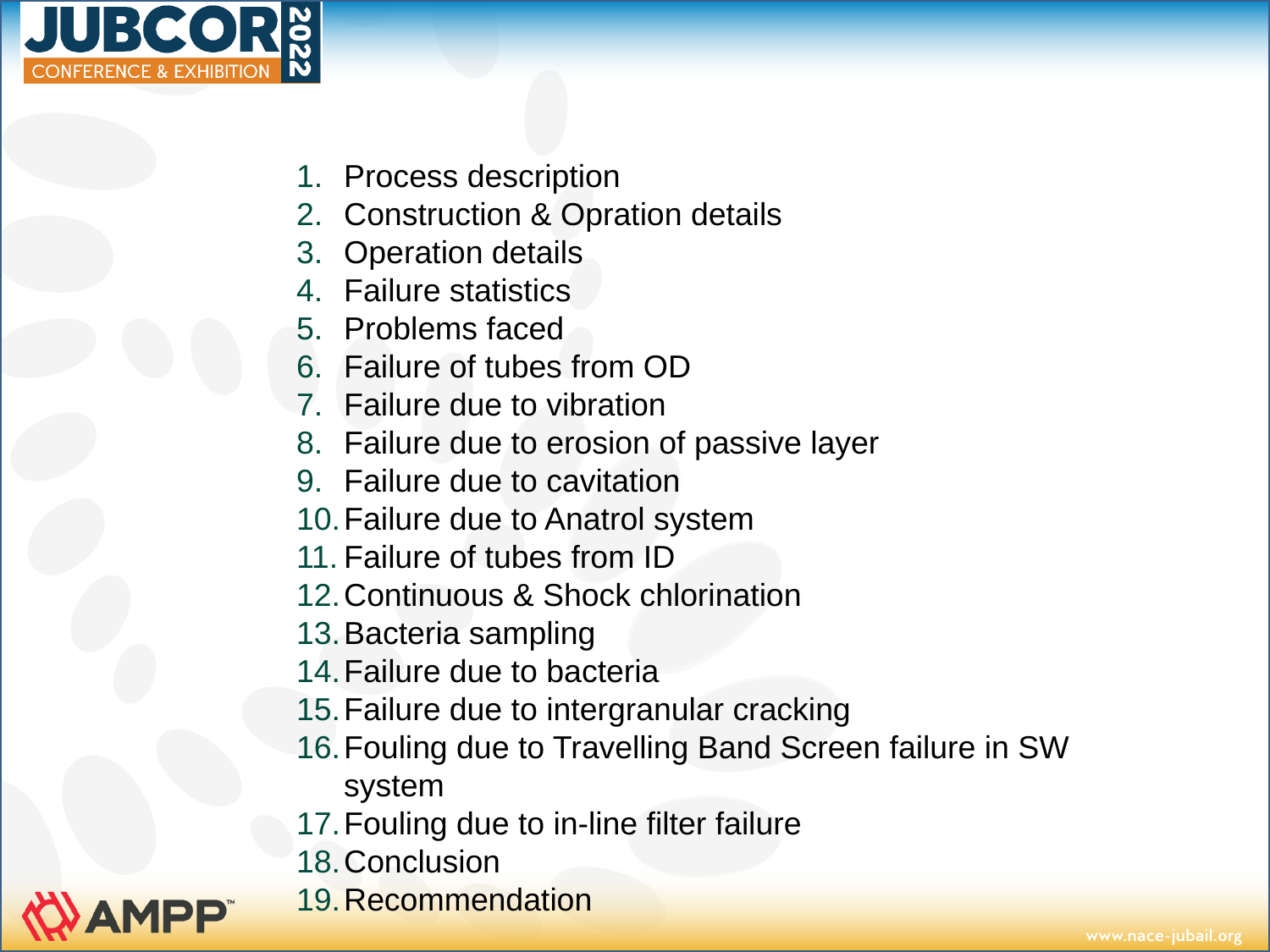

#
Process description
Construction & Opration details
Operation details
Failure statistics
Problems faced
Failure of tubes from OD
Failure due to vibration
Failure due to erosion of passive layer
Failure due to cavitation
Failure due to Anatrol system
Failure of tubes from ID
Continuous & Shock chlorination
Bacteria sampling
Failure due to bacteria
Failure due to intergranular cracking
Fouling due to Travelling Band Screen failure in SW system
Fouling due to in-line filter failure
Conclusion
Recommendation